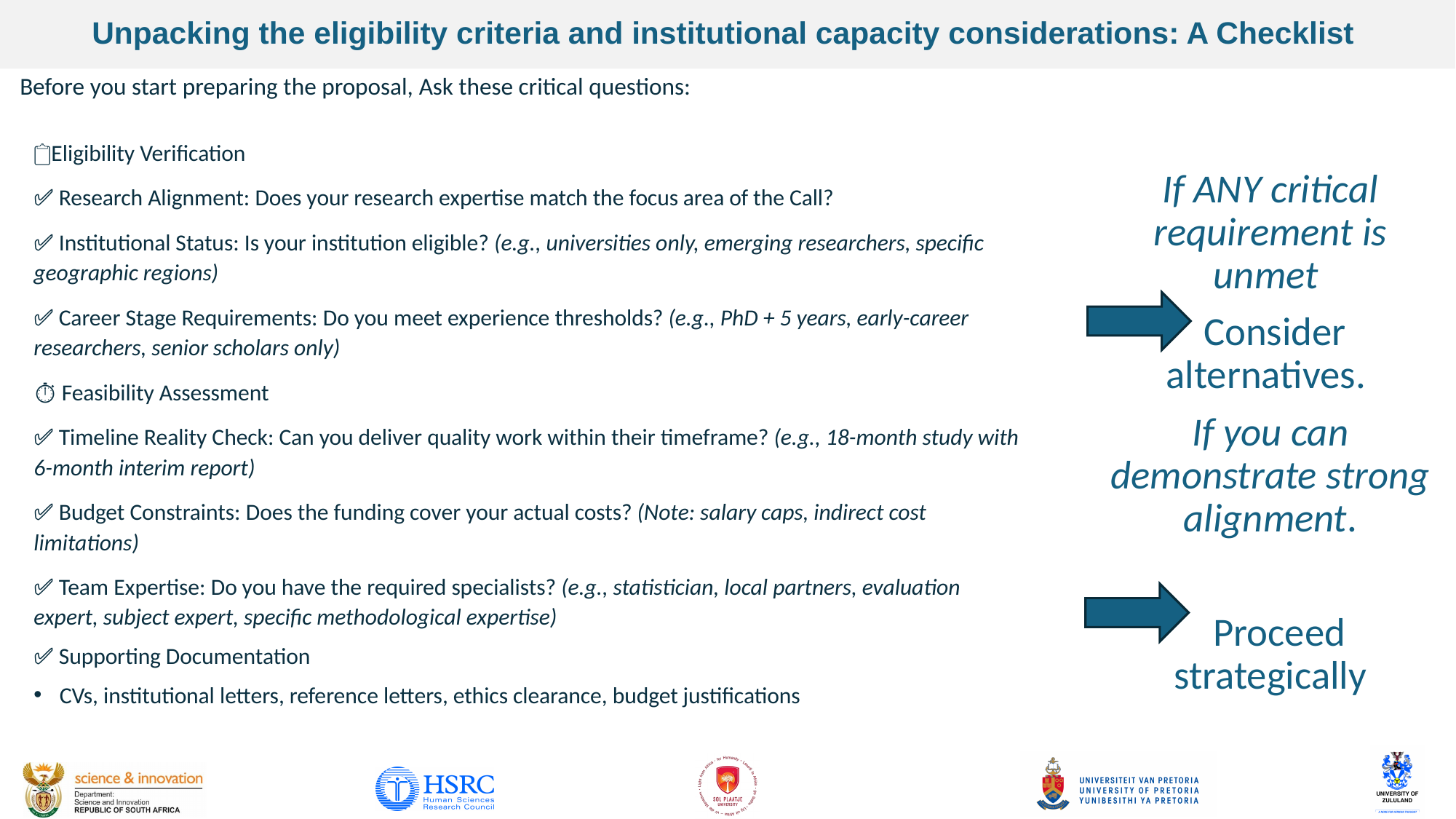

# Unpacking the eligibility criteria and institutional capacity considerations: A Checklist
Before you start preparing the proposal, Ask these critical questions:

If ANY critical requirement is unmet
 Consider alternatives.
If you can demonstrate strong alignment.

  Proceed strategically
📋Eligibility Verification
✅ Research Alignment: Does your research expertise match the focus area of the Call?
✅ Institutional Status: Is your institution eligible? (e.g., universities only, emerging researchers, specific geographic regions)
✅ Career Stage Requirements: Do you meet experience thresholds? (e.g., PhD + 5 years, early-career researchers, senior scholars only)
⏱️ Feasibility Assessment
✅ Timeline Reality Check: Can you deliver quality work within their timeframe? (e.g., 18-month study with 6-month interim report)
✅ Budget Constraints: Does the funding cover your actual costs? (Note: salary caps, indirect cost limitations)
✅ Team Expertise: Do you have the required specialists? (e.g., statistician, local partners, evaluation expert, subject expert, specific methodological expertise)
✅ Supporting Documentation
CVs, institutional letters, reference letters, ethics clearance, budget justifications